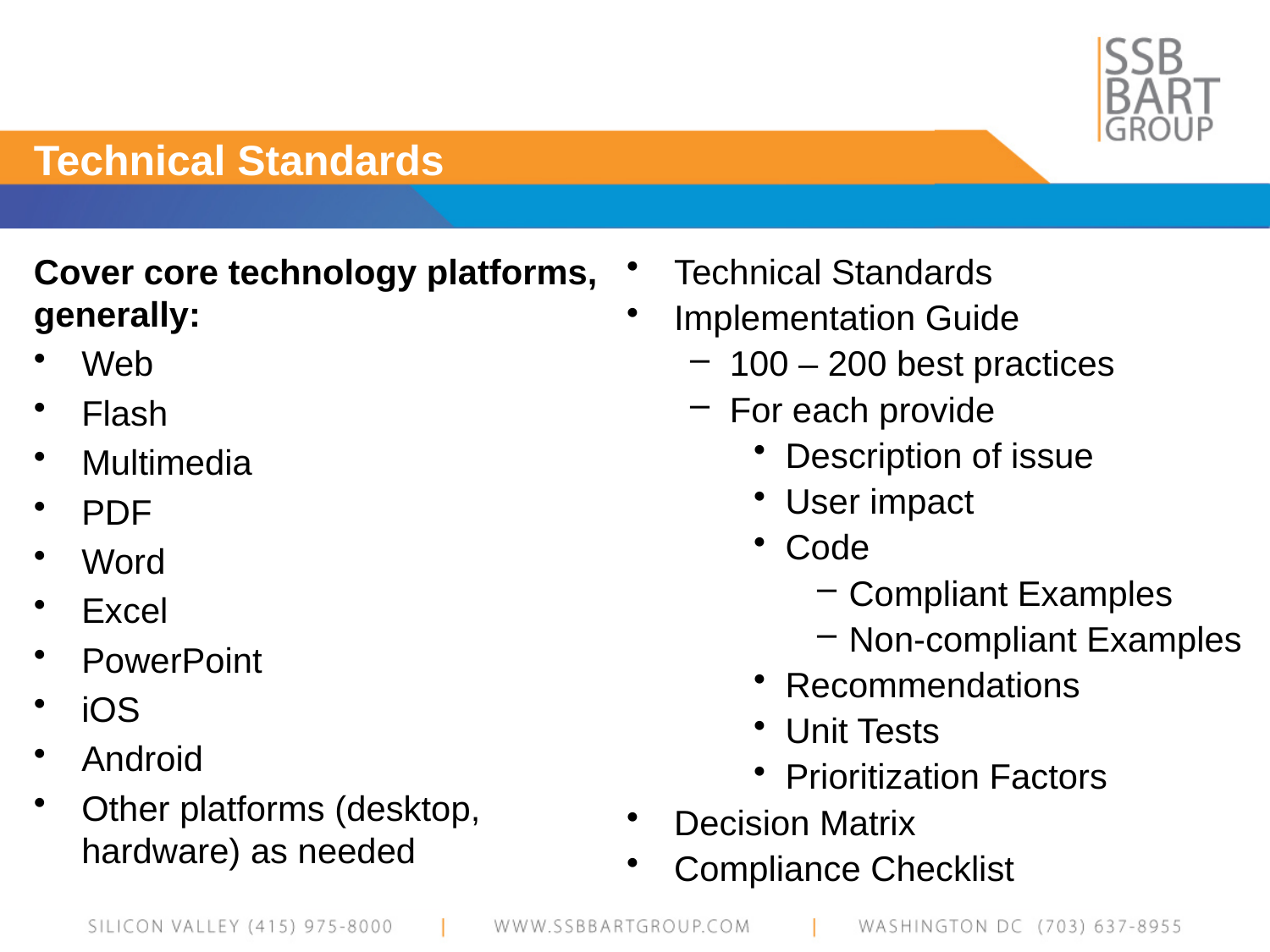

# Technical Standards
Cover core technology platforms, generally:
Web
Flash
Multimedia
PDF
Word
Excel
PowerPoint
iOS
Android
Other platforms (desktop, hardware) as needed
Technical Standards
Implementation Guide
100 – 200 best practices
For each provide
Description of issue
User impact
Code
Compliant Examples
Non-compliant Examples
Recommendations
Unit Tests
Prioritization Factors
Decision Matrix
Compliance Checklist